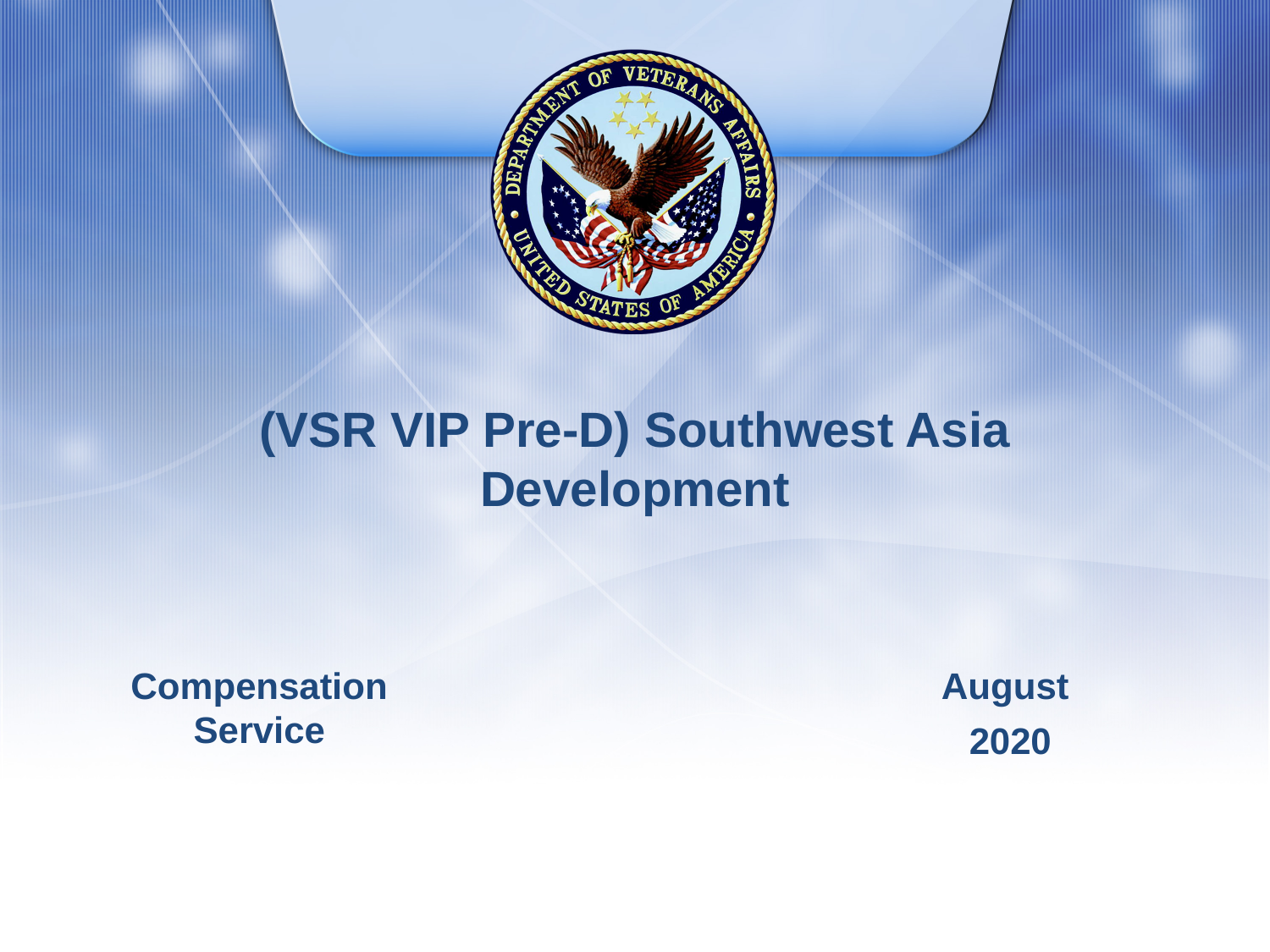

# (VSR VIP Pre-D) Southwest Asia Development
Compensation Service
August
 2020